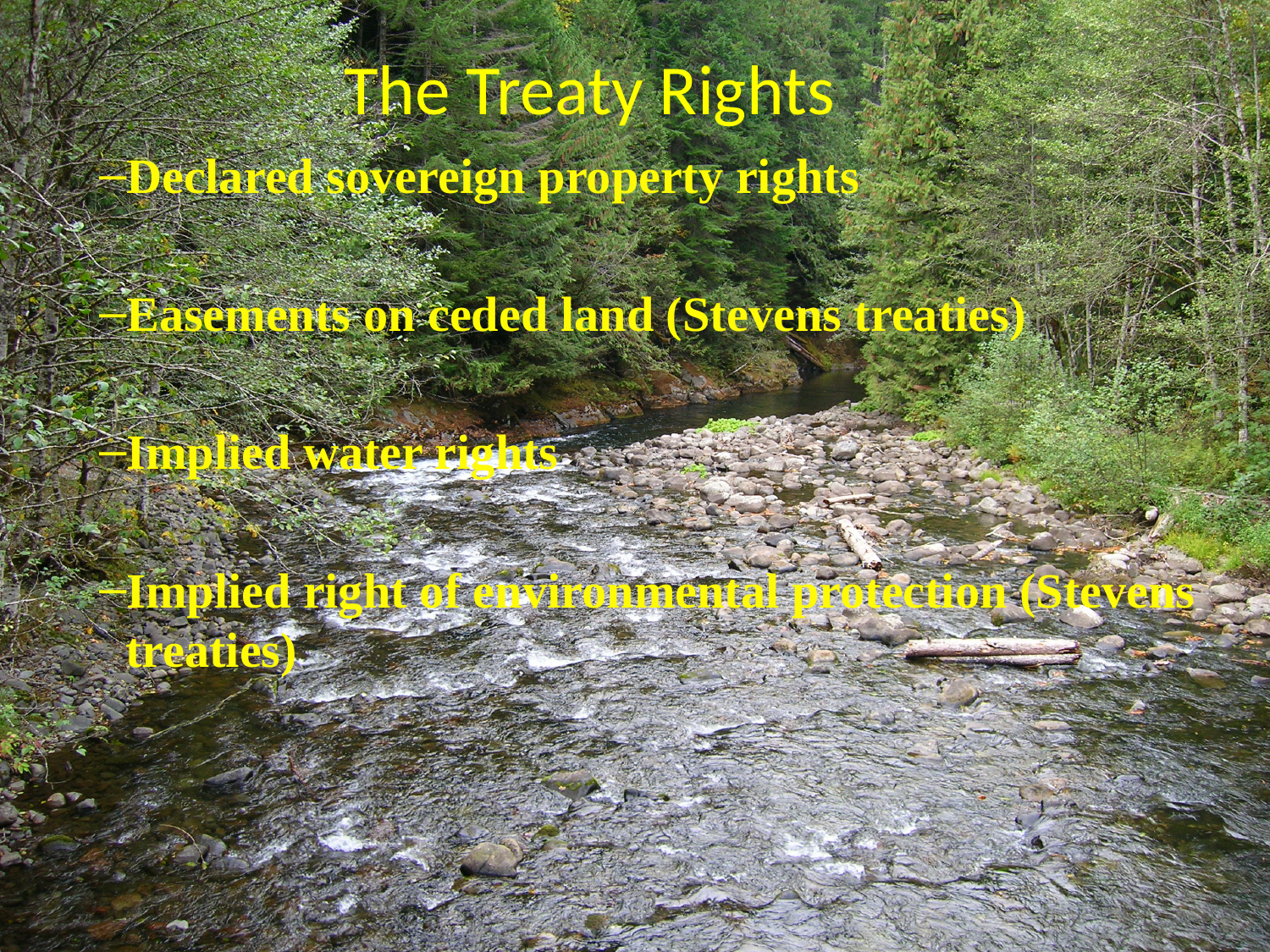

# Declared sovereign property rights

Easements on ceded land (Stevens treaties)

Implied water rights

Implied right of environmental protection (Stevens treaties)
The Treaty Rights